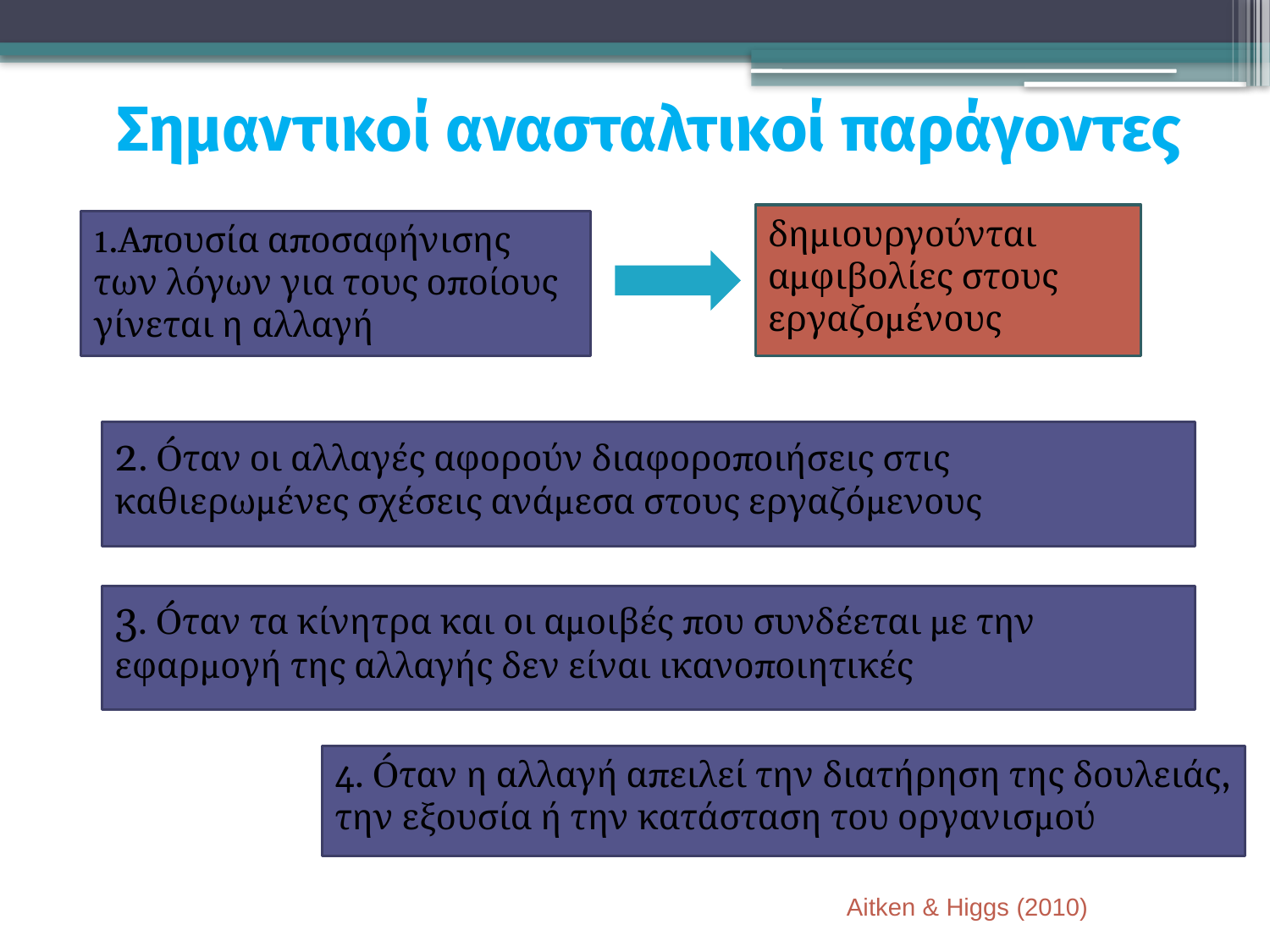

# Σημαντικοί ανασταλτικοί παράγοντες
δημιουργούνται αμφιβολίες στους εργαζομένους
1.Απουσία αποσαφήνισης των λόγων για τους οποίους γίνεται η αλλαγή

2. Όταν οι αλλαγές αφορούν διαφοροποιήσεις στις καθιερωμένες σχέσεις ανάμεσα στους εργαζόμενους
3. Όταν τα κίνητρα και οι αμοιβές που συνδέεται με την εφαρμογή της αλλαγής δεν είναι ικανοποιητικές
4. Όταν η αλλαγή απειλεί την διατήρηση της δουλειάς, την εξουσία ή την κατάσταση του οργανισμού
Aitken & Higgs (2010)